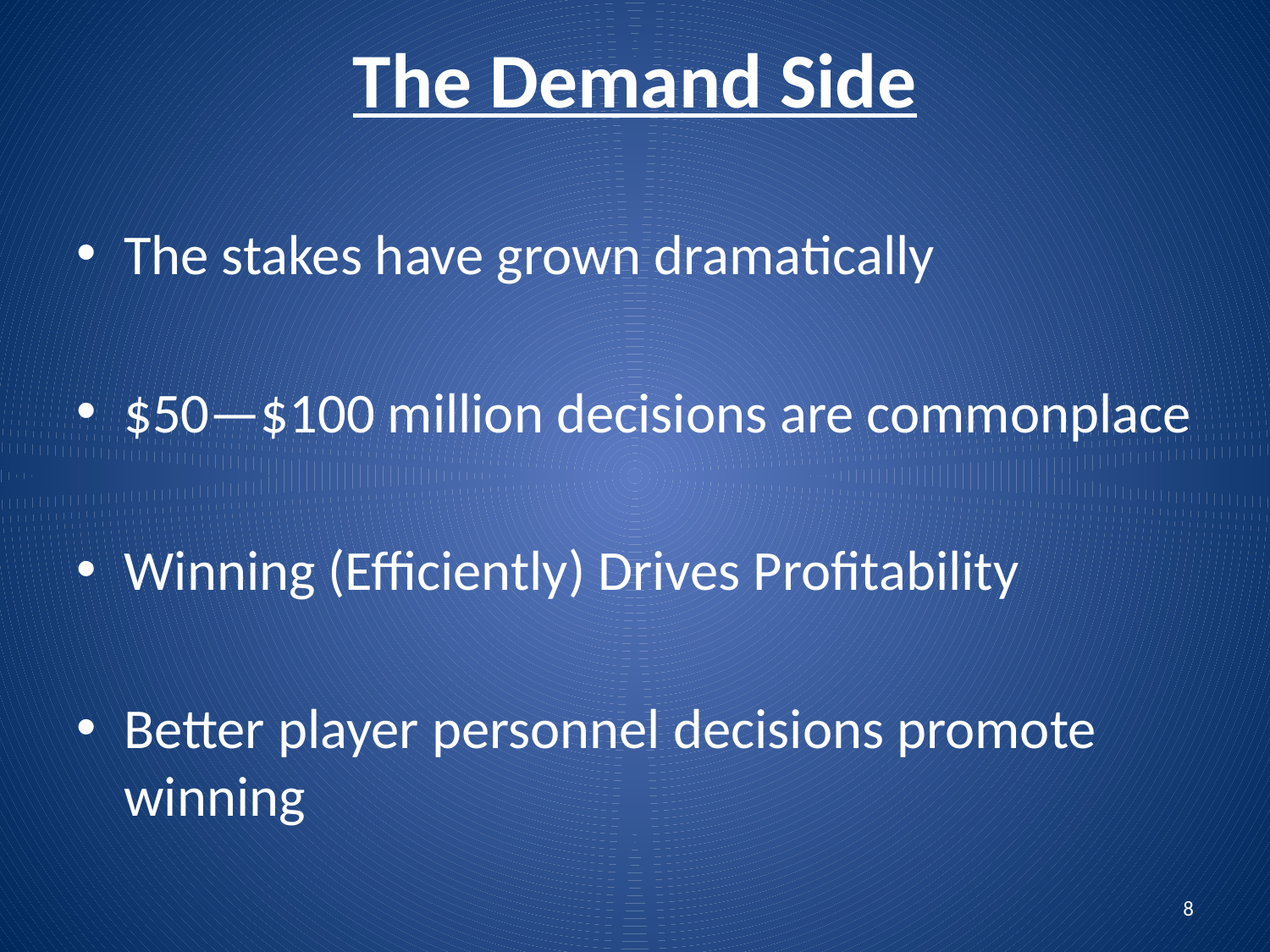

# The Demand Side
The stakes have grown dramatically

$50—$100 million decisions are commonplace

Winning (Efficiently) Drives Profitability

Better player personnel decisions promote winning

8